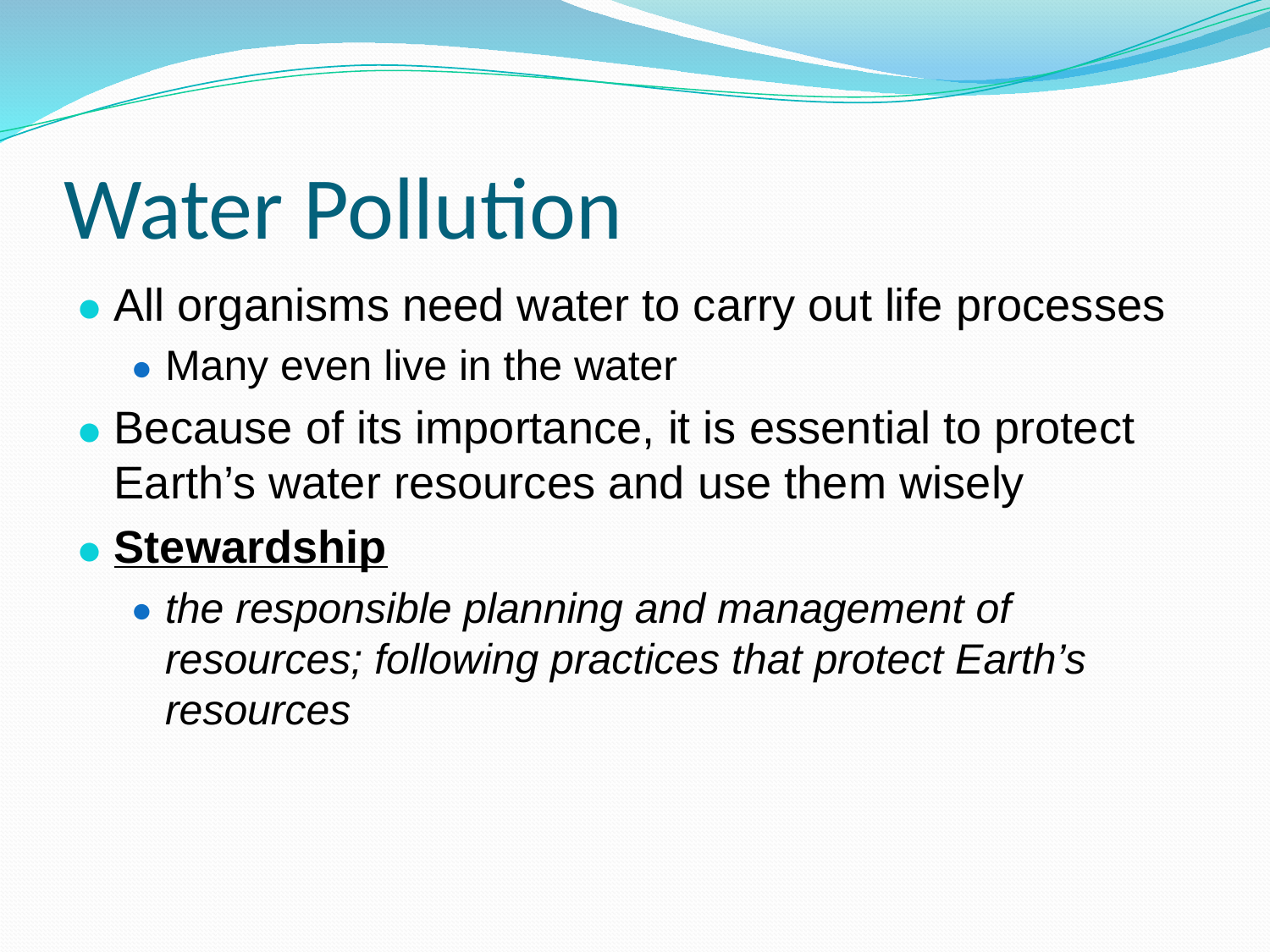

Water Pollution
All organisms need water to carry out life processes
Many even live in the water
Because of its importance, it is essential to protect Earth’s water resources and use them wisely
Stewardship
the responsible planning and management of resources; following practices that protect Earth’s resources